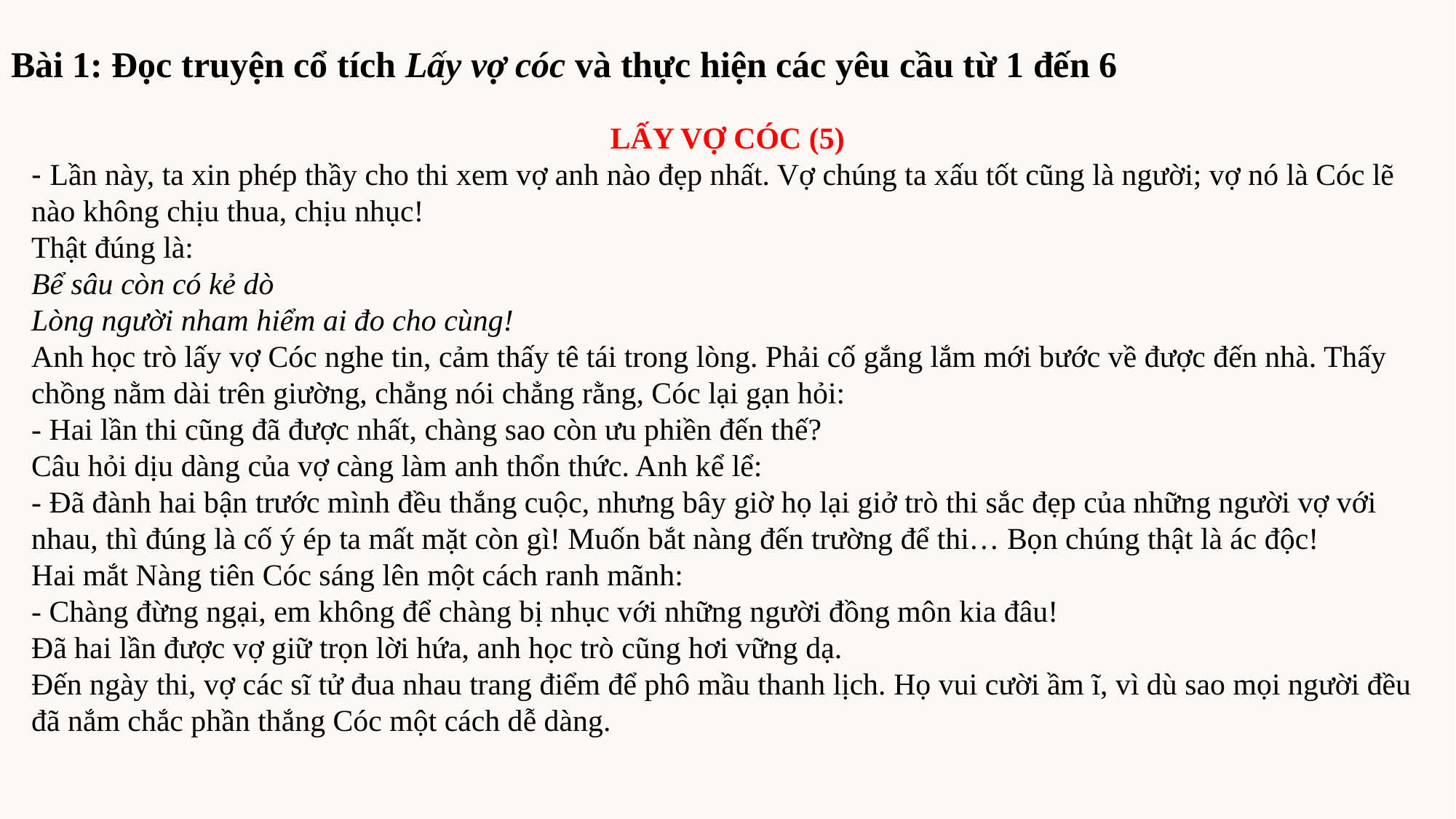

Bài 1: Đọc truyện cổ tích Lấy vợ cóc và thực hiện các yêu cầu từ 1 đến 6
LẤY VỢ CÓC (5)
- Lần này, ta xin phép thầy cho thi xem vợ anh nào đẹp nhất. Vợ chúng ta xấu tốt cũng là người; vợ nó là Cóc lẽ nào không chịu thua, chịu nhục!
Thật đúng là:
Bể sâu còn có kẻ dò
Lòng người nham hiểm ai đo cho cùng!
Anh học trò lấy vợ Cóc nghe tin, cảm thấy tê tái trong lòng. Phải cố gắng lắm mới bước về được đến nhà. Thấy chồng nằm dài trên giường, chẳng nói chẳng rằng, Cóc lại gạn hỏi:
- Hai lần thi cũng đã được nhất, chàng sao còn ưu phiền đến thế?
Câu hỏi dịu dàng của vợ càng làm anh thổn thức. Anh kể lể:
- Đã đành hai bận trước mình đều thắng cuộc, nhưng bây giờ họ lại giở trò thi sắc đẹp của những người vợ với nhau, thì đúng là cố ý ép ta mất mặt còn gì! Muốn bắt nàng đến trường để thi… Bọn chúng thật là ác độc!
Hai mắt Nàng tiên Cóc sáng lên một cách ranh mãnh:
- Chàng đừng ngại, em không để chàng bị nhục với những người đồng môn kia đâu!
Đã hai lần được vợ giữ trọn lời hứa, anh học trò cũng hơi vững dạ.
Đến ngày thi, vợ các sĩ tử đua nhau trang điểm để phô mầu thanh lịch. Họ vui cười ầm ĩ, vì dù sao mọi người đều đã nắm chắc phần thắng Cóc một cách dễ dàng.